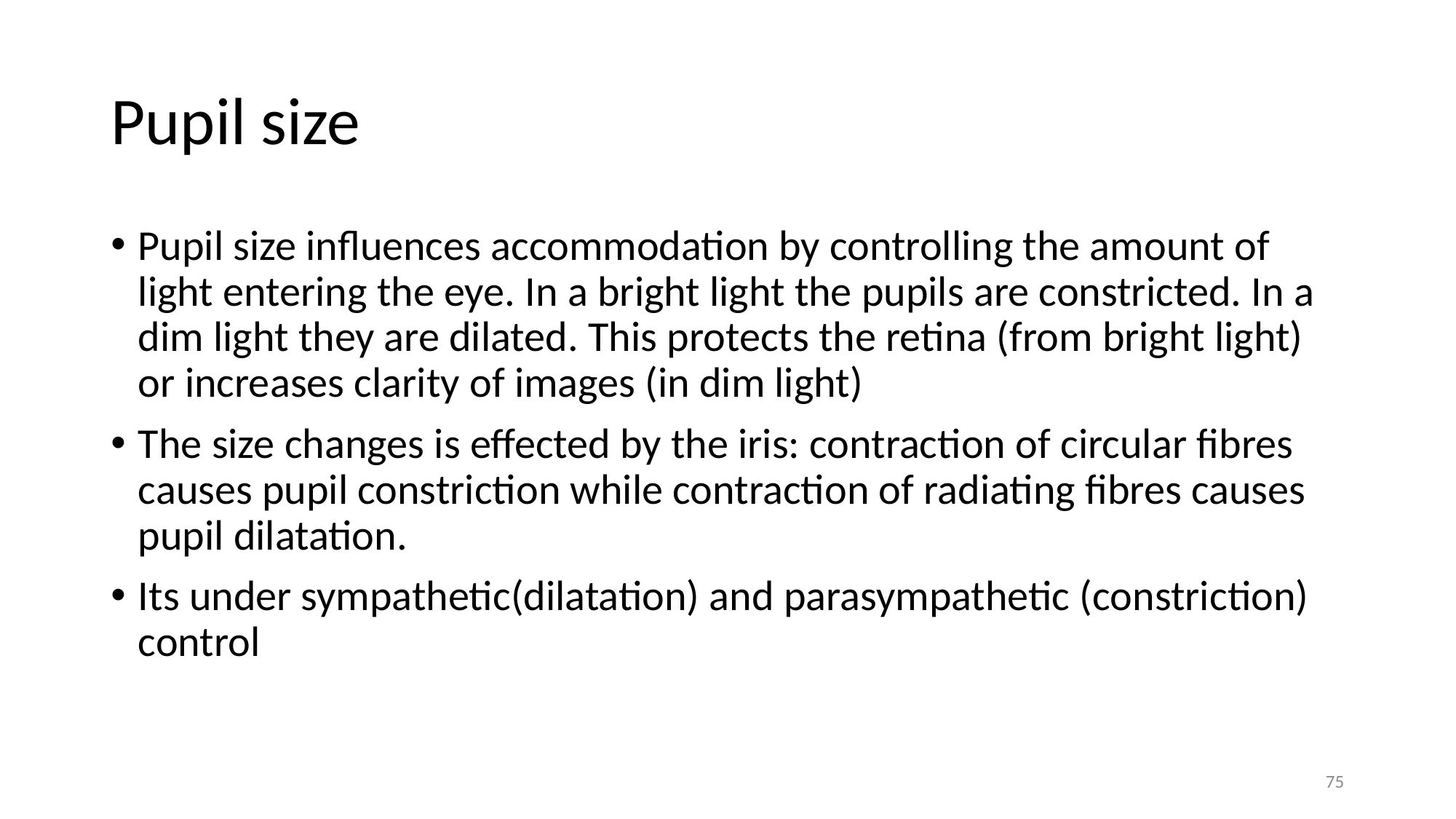

# Pupil size
Pupil size influences accommodation by controlling the amount of light entering the eye. In a bright light the pupils are constricted. In a dim light they are dilated. This protects the retina (from bright light) or increases clarity of images (in dim light)
The size changes is effected by the iris: contraction of circular fibres causes pupil constriction while contraction of radiating fibres causes pupil dilatation.
Its under sympathetic(dilatation) and parasympathetic (constriction) control
75